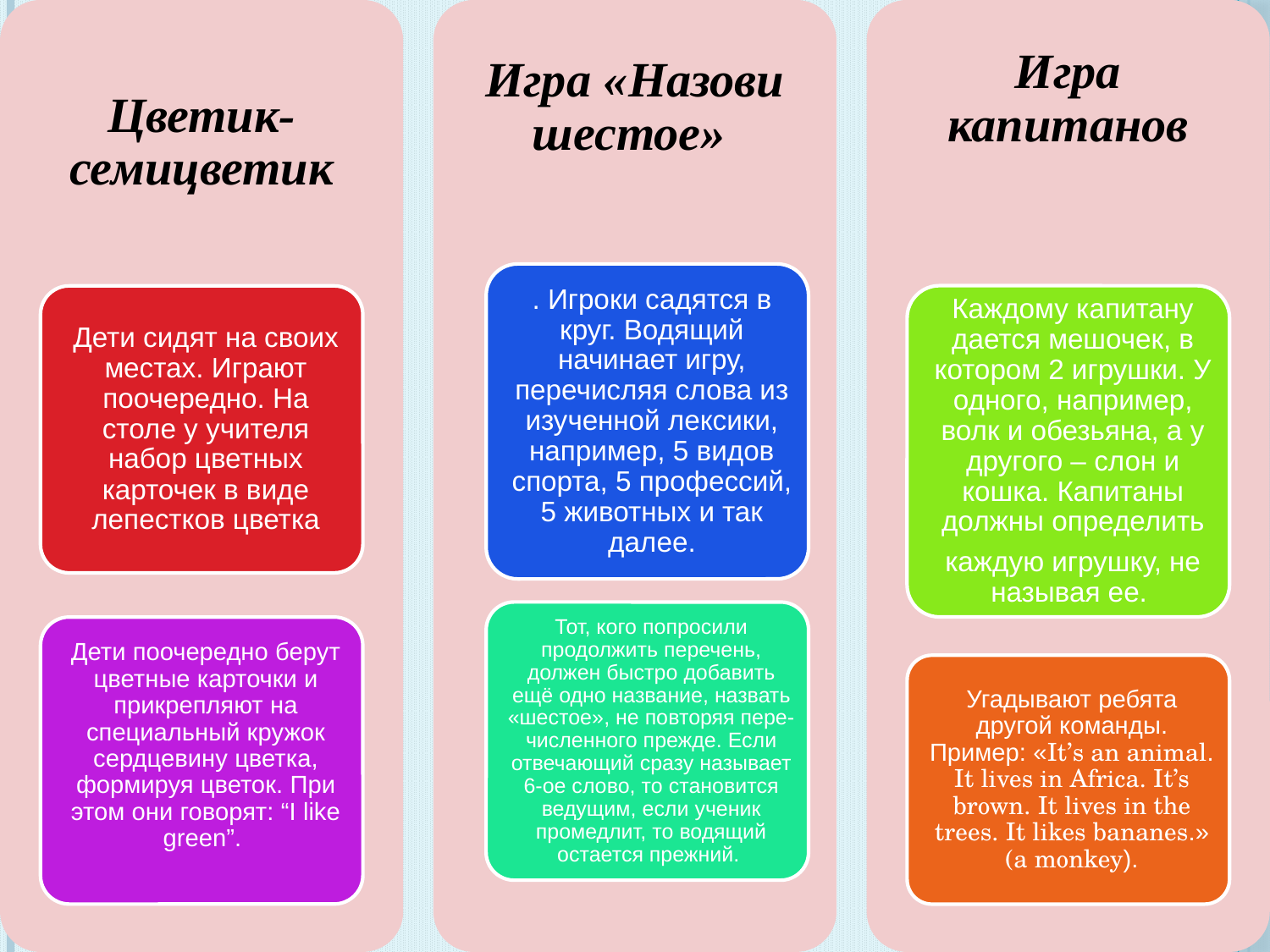

Цветик-семицветик
Дети сидят на своих местах. Играют поочередно. На столе у учителя набор цветных карточек в виде лепестков цветка
Дети поочередно берут цветные карточки и прикрепляют на специальный кружок сердцевину цветка, формируя цветок. При этом они говорят: “I like green”.
Игра «Назови шестое»
. Игроки садятся в круг. Водящий начинает игру, перечисляя слова из изученной лексики, например, 5 видов спорта, 5 профессий, 5 животных и так далее.
Тот, кого попросили продолжить перечень, должен быстро добавить ещё одно название, назвать «шестое», не повторяя пере-численного прежде. Если отвечающий сразу называет 6-ое слово, то становится ведущим, если ученик промедлит, то водящий остается прежний.
Игра капитанов
Каждому капитану дается мешочек, в котором 2 игрушки. У одного, например, волк и обезьяна, а у другого – слон и кошка. Капитаны должны определить
каждую игрушку, не называя ее.
Угадывают ребята другой команды. Пример: «It’s an animal. It lives in Africa. It’s brown. It lives in the trees. It likes bananes.» (a monkey).